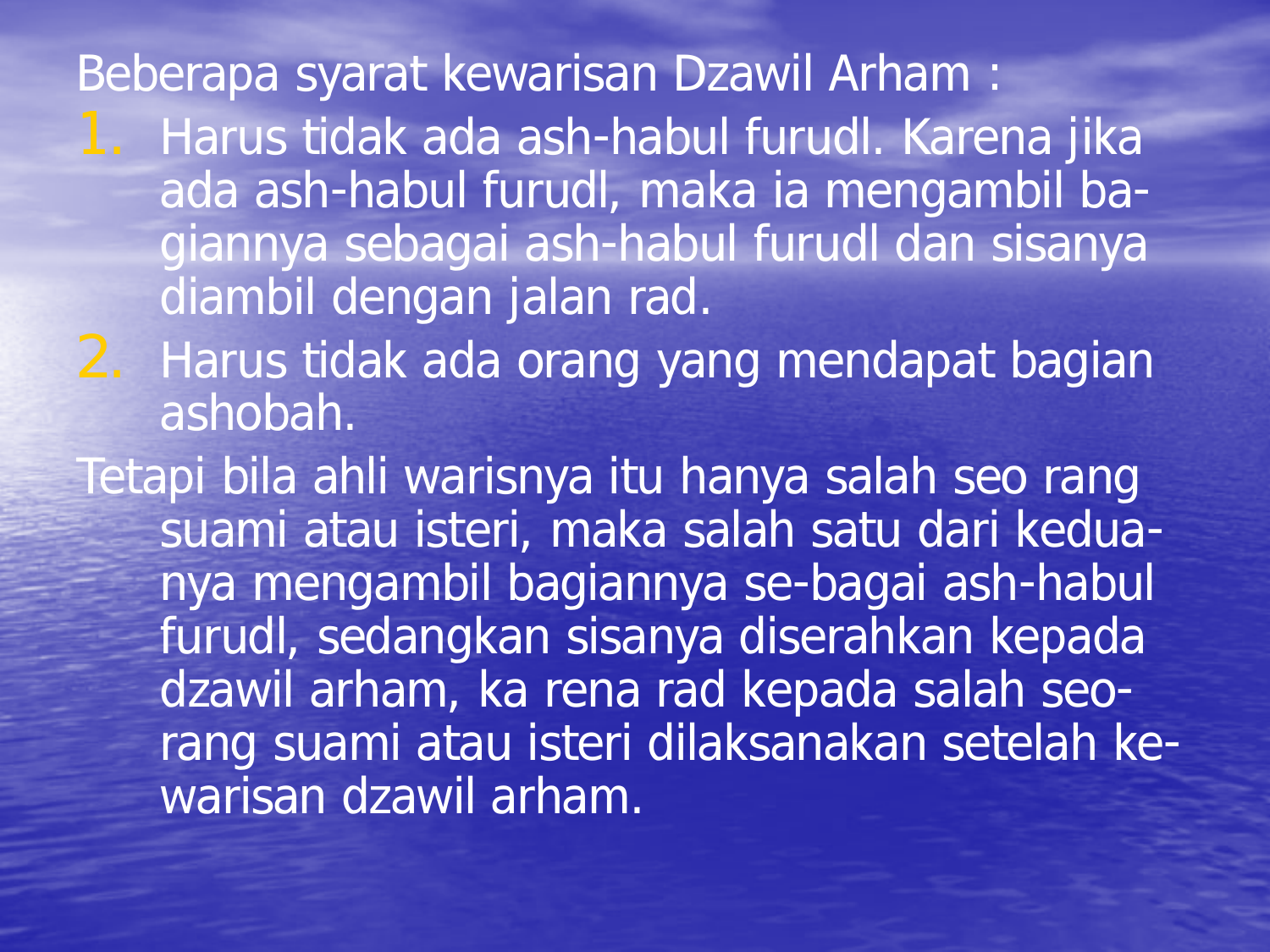

Beberapa syarat kewarisan Dzawil Arham :
Harus tidak ada ash-habul furudl. Karena jika ada ash-habul furudl, maka ia mengambil ba-giannya sebagai ash-habul furudl dan sisanya diambil dengan jalan rad.
Harus tidak ada orang yang mendapat bagian ashobah.
Tetapi bila ahli warisnya itu hanya salah seo rang suami atau isteri, maka salah satu dari kedua-nya mengambil bagiannya se-bagai ash-habul furudl, sedangkan sisanya diserahkan kepada dzawil arham, ka rena rad kepada salah seo-rang suami atau isteri dilaksanakan setelah ke-warisan dzawil arham.